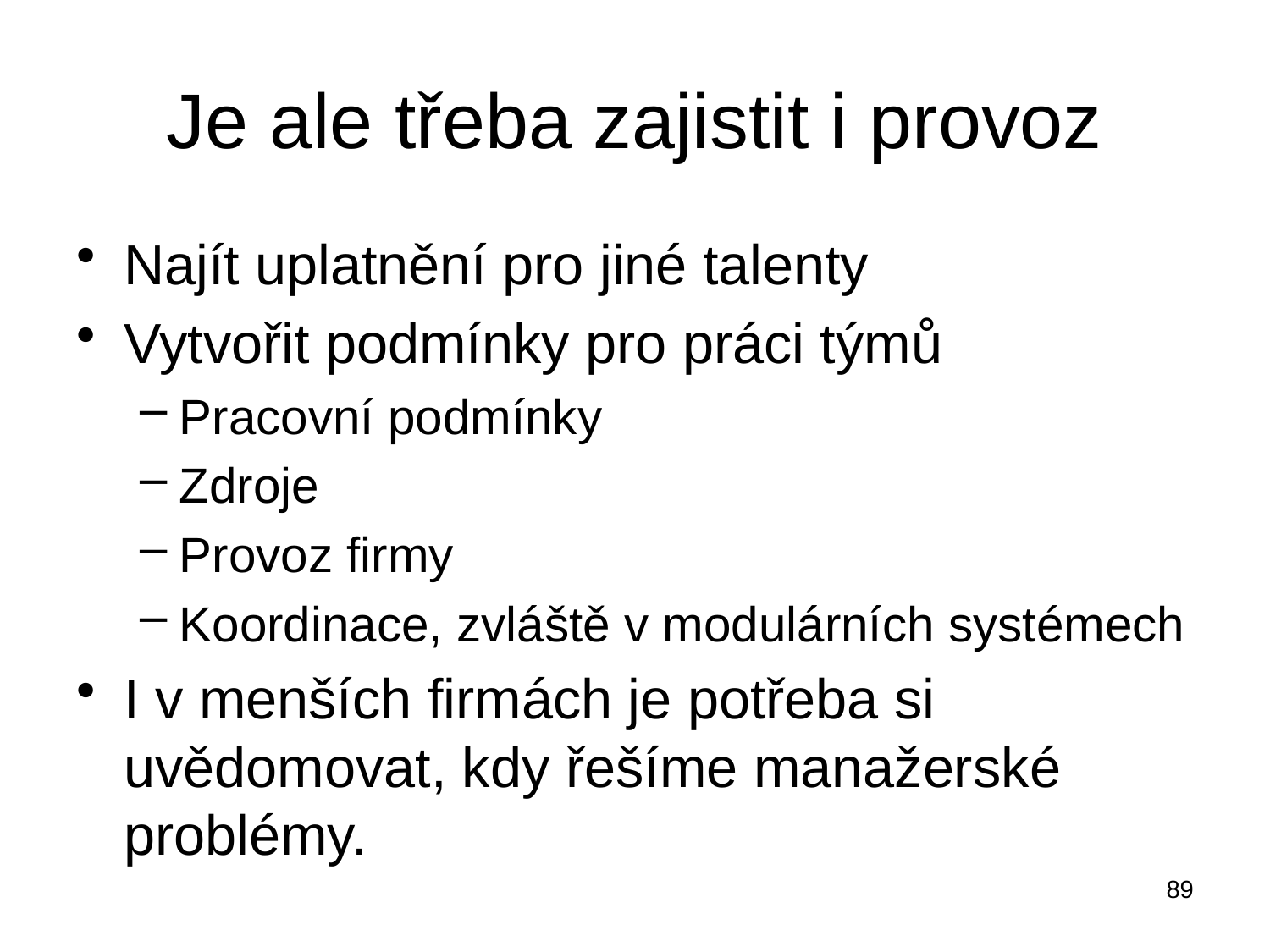

# Je ale třeba zajistit i provoz
Najít uplatnění pro jiné talenty
Vytvořit podmínky pro práci týmů
Pracovní podmínky
Zdroje
Provoz firmy
Koordinace, zvláště v modulárních systémech
I v menších firmách je potřeba si uvědomovat, kdy řešíme manažerské problémy.
89